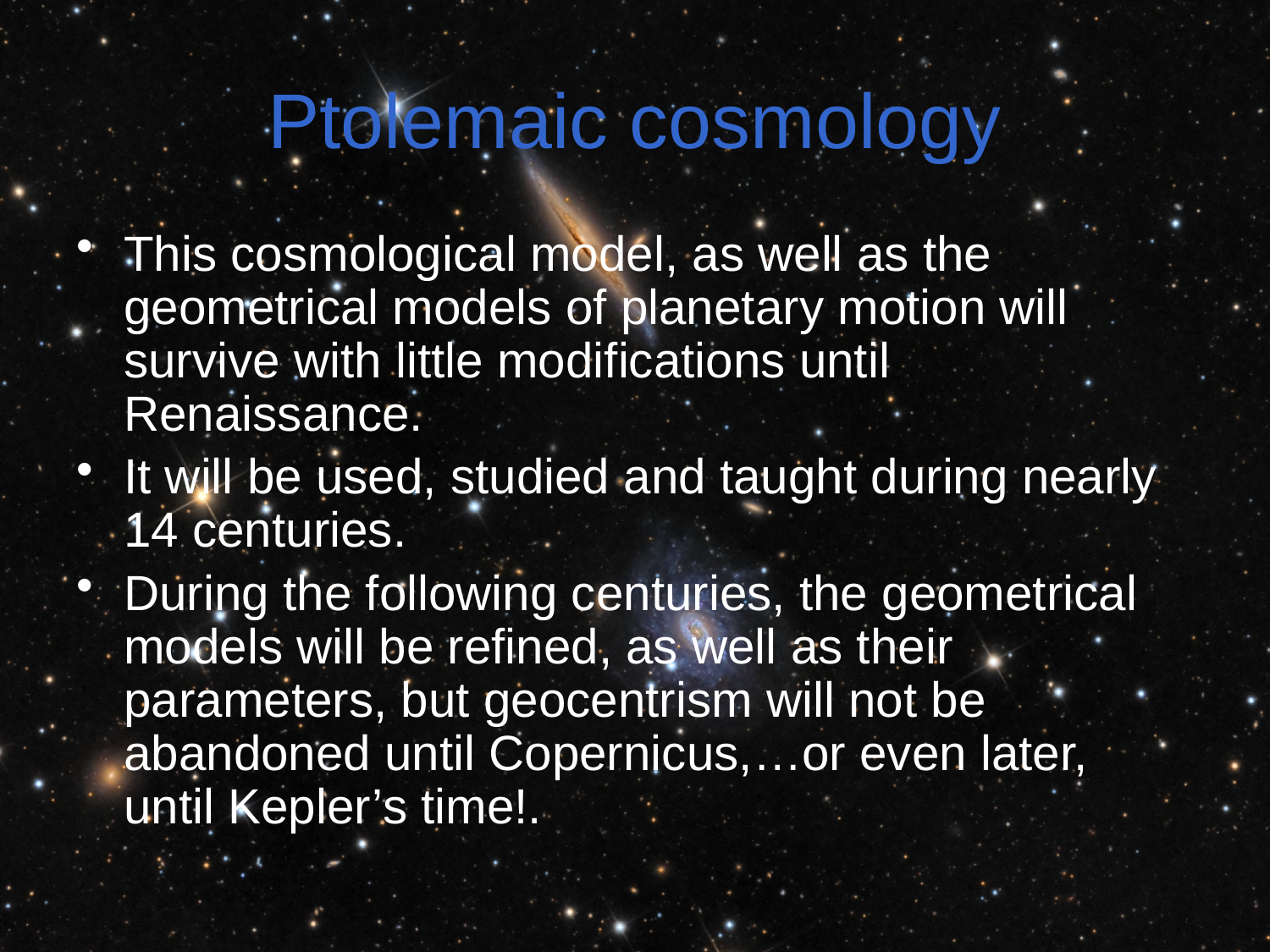

# Ptolemaic cosmology
This cosmological model, as well as the geometrical models of planetary motion will survive with little modifications until Renaissance.
It will be used, studied and taught during nearly 14 centuries.
During the following centuries, the geometrical models will be refined, as well as their parameters, but geocentrism will not be abandoned until Copernicus,…or even later, until Kepler’s time!.